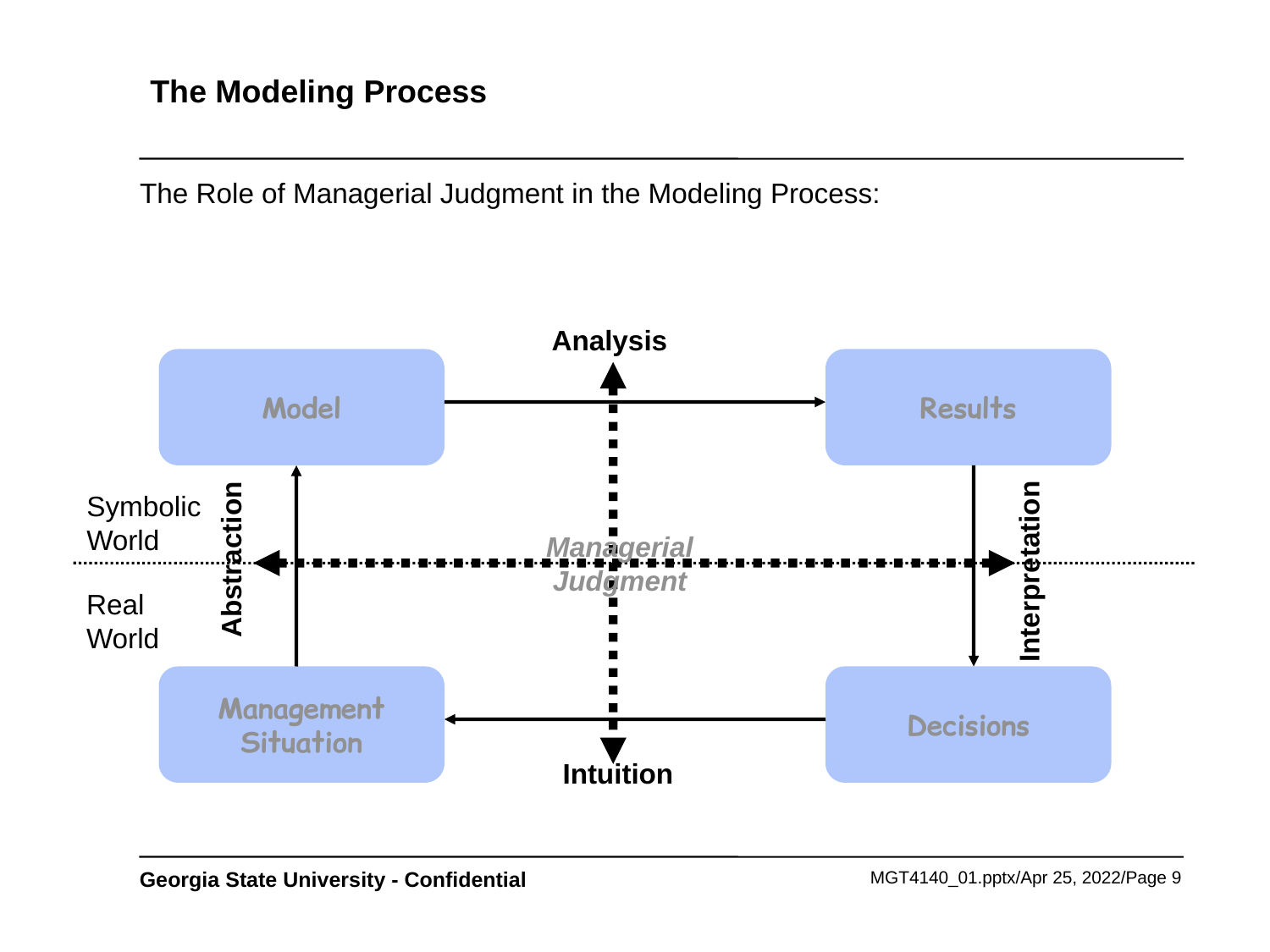

# The Modeling Process
The Role of Managerial Judgment in the Modeling Process:
Analysis
Model
Results

Symbolic
World
Managerial
Judgment
Abstraction
Interpretation

Real
World
Management
Situation
Decisions

Intuition